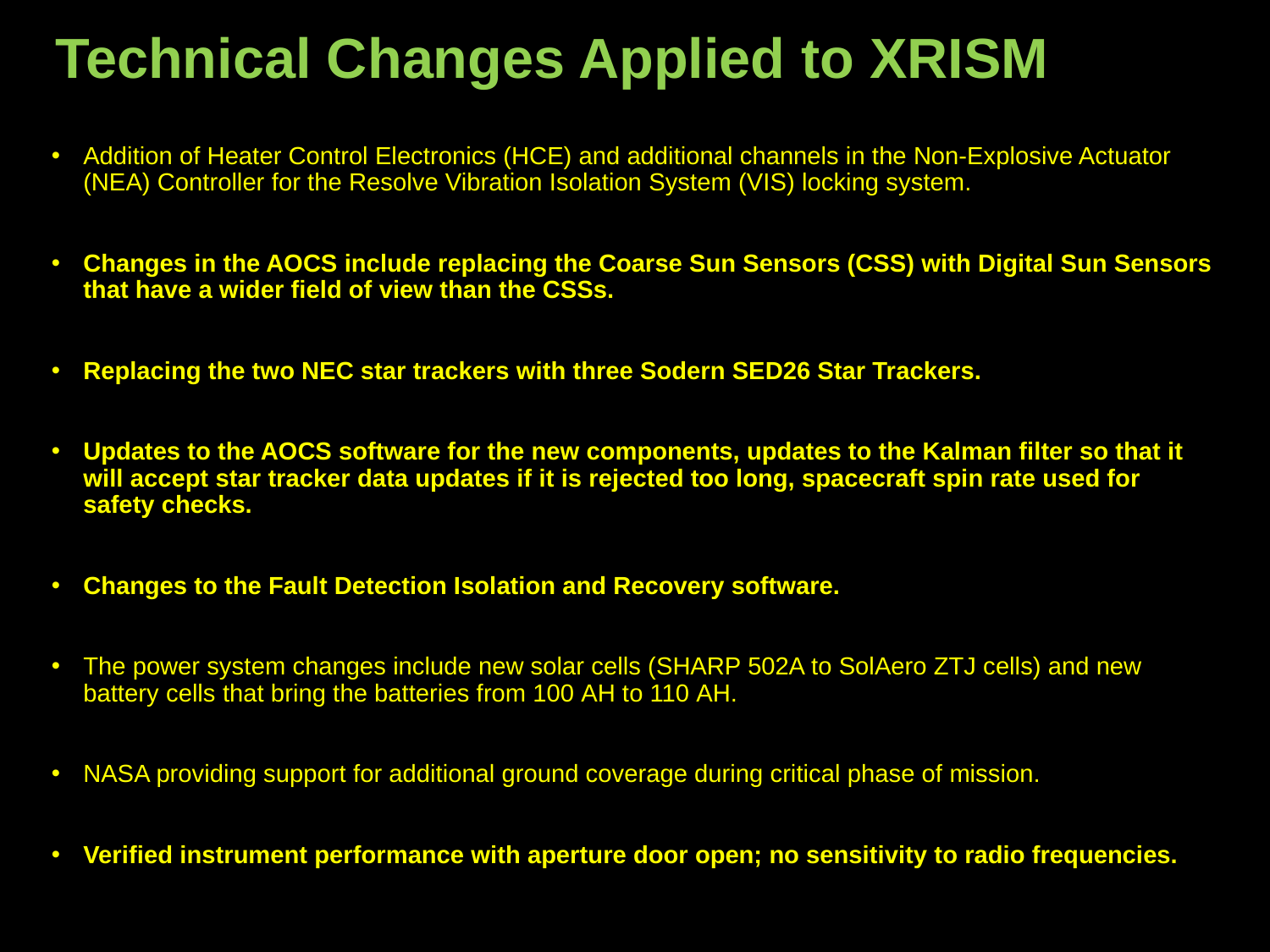

# Technical Changes Applied to XRISM
Addition of Heater Control Electronics (HCE) and additional channels in the Non-Explosive Actuator (NEA) Controller for the Resolve Vibration Isolation System (VIS) locking system.

Changes in the AOCS include replacing the Coarse Sun Sensors (CSS) with Digital Sun Sensors that have a wider field of view than the CSSs.

Replacing the two NEC star trackers with three Sodern SED26 Star Trackers.

Updates to the AOCS software for the new components, updates to the Kalman filter so that it will accept star tracker data updates if it is rejected too long, spacecraft spin rate used for safety checks.

Changes to the Fault Detection Isolation and Recovery software.

The power system changes include new solar cells (SHARP 502A to SolAero ZTJ cells) and new battery cells that bring the batteries from 100 AH to 110 AH.

NASA providing support for additional ground coverage during critical phase of mission.

Verified instrument performance with aperture door open; no sensitivity to radio frequencies.